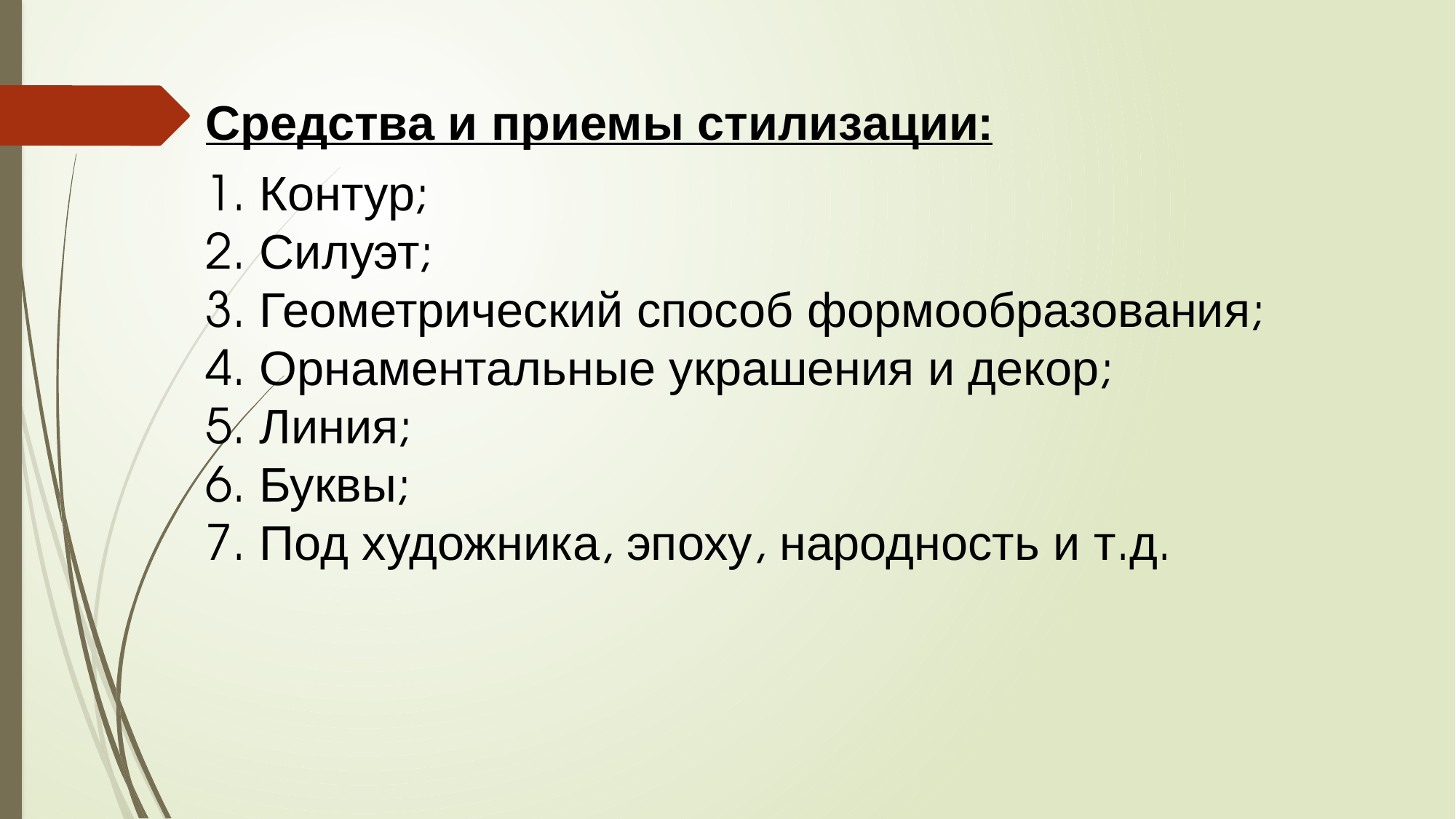

Средства и приемы стилизации:
1. Контур;
2. Силуэт;
3. Геометрический способ формообразования;
4. Орнаментальные украшения и декор;
5. Линия;
6. Буквы;
7. Под художника, эпоху, народность и т.д.